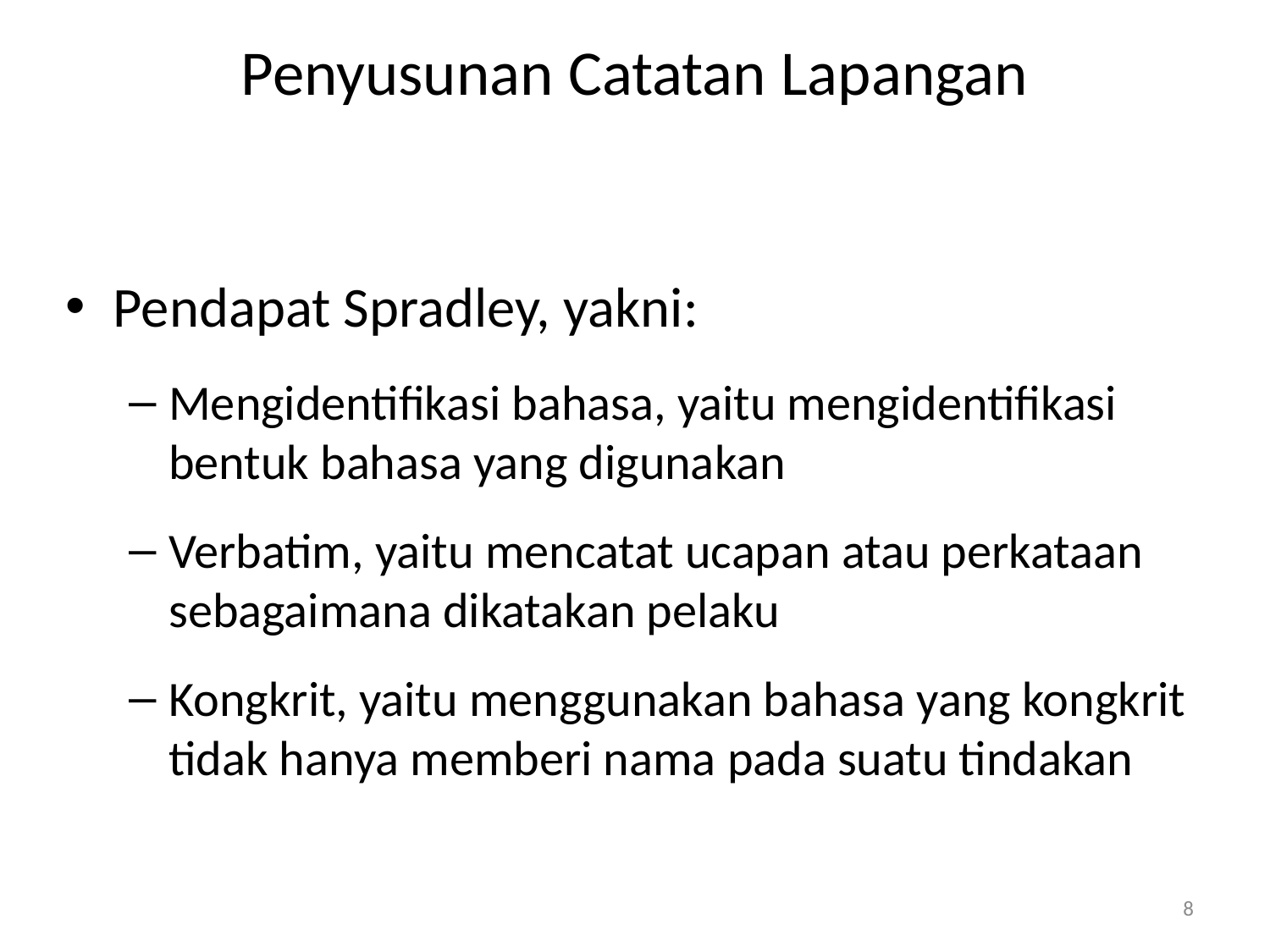

# Penyusunan Catatan Lapangan
Pendapat Spradley, yakni:
Mengidentifikasi bahasa, yaitu mengidentifikasi bentuk bahasa yang digunakan
Verbatim, yaitu mencatat ucapan atau perkataan sebagaimana dikatakan pelaku
Kongkrit, yaitu menggunakan bahasa yang kongkrit tidak hanya memberi nama pada suatu tindakan
8